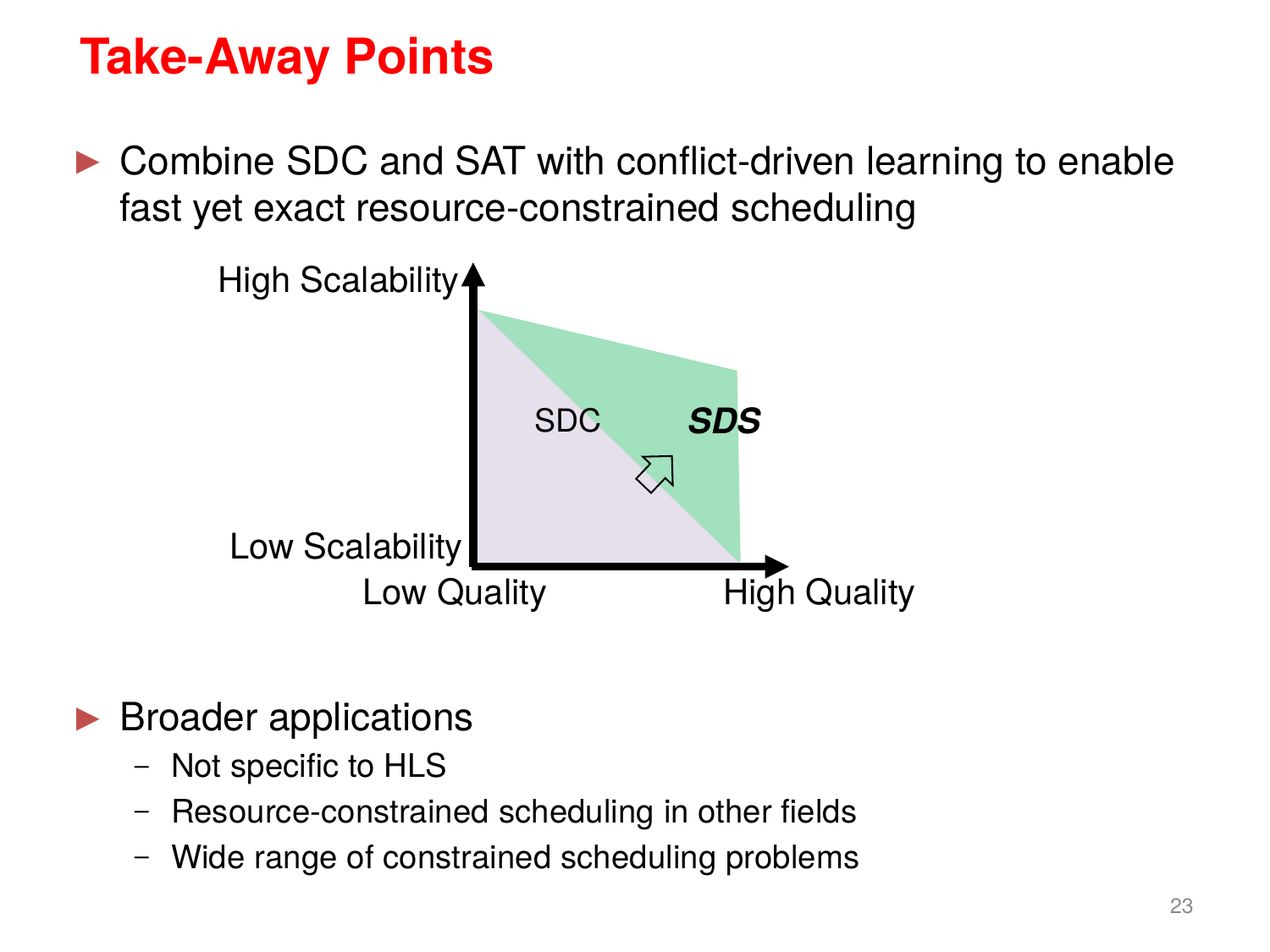

# Take-Away Points
Combine SDC and SAT with conflict-driven learning to enable fast yet exact resource-constrained scheduling

Broader applications
Not specific to HLS
Resource-constrained scheduling in other fields
Wide range of constrained scheduling problems
High Scalability

SDS
SDC

Low Scalability
Low Quality
High Quality
23